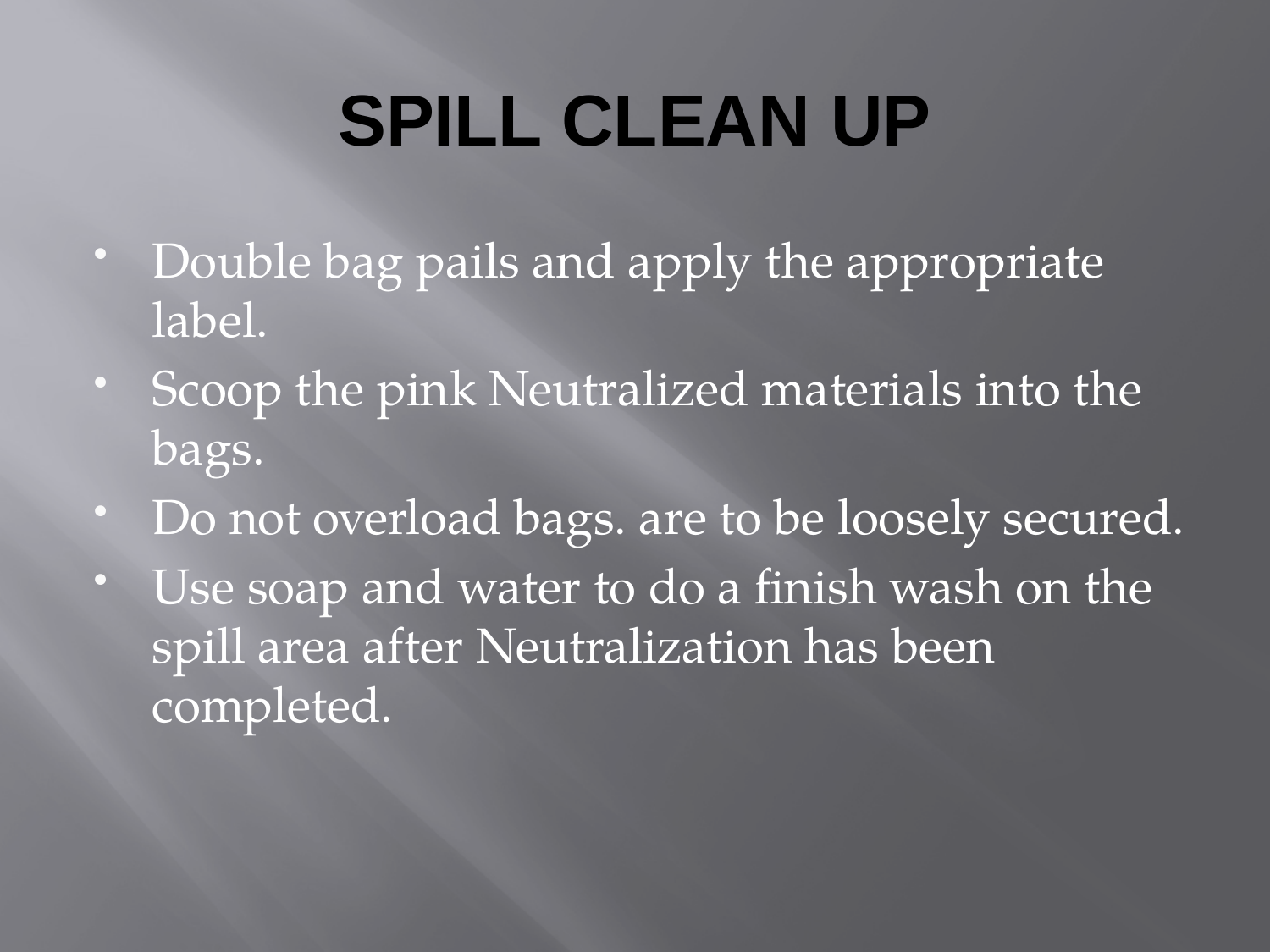

# SPILL CLEAN UP
Double bag pails and apply the appropriate label.
Scoop the pink Neutralized materials into the bags.
Do not overload bags. are to be loosely secured.
Use soap and water to do a finish wash on the spill area after Neutralization has been completed.